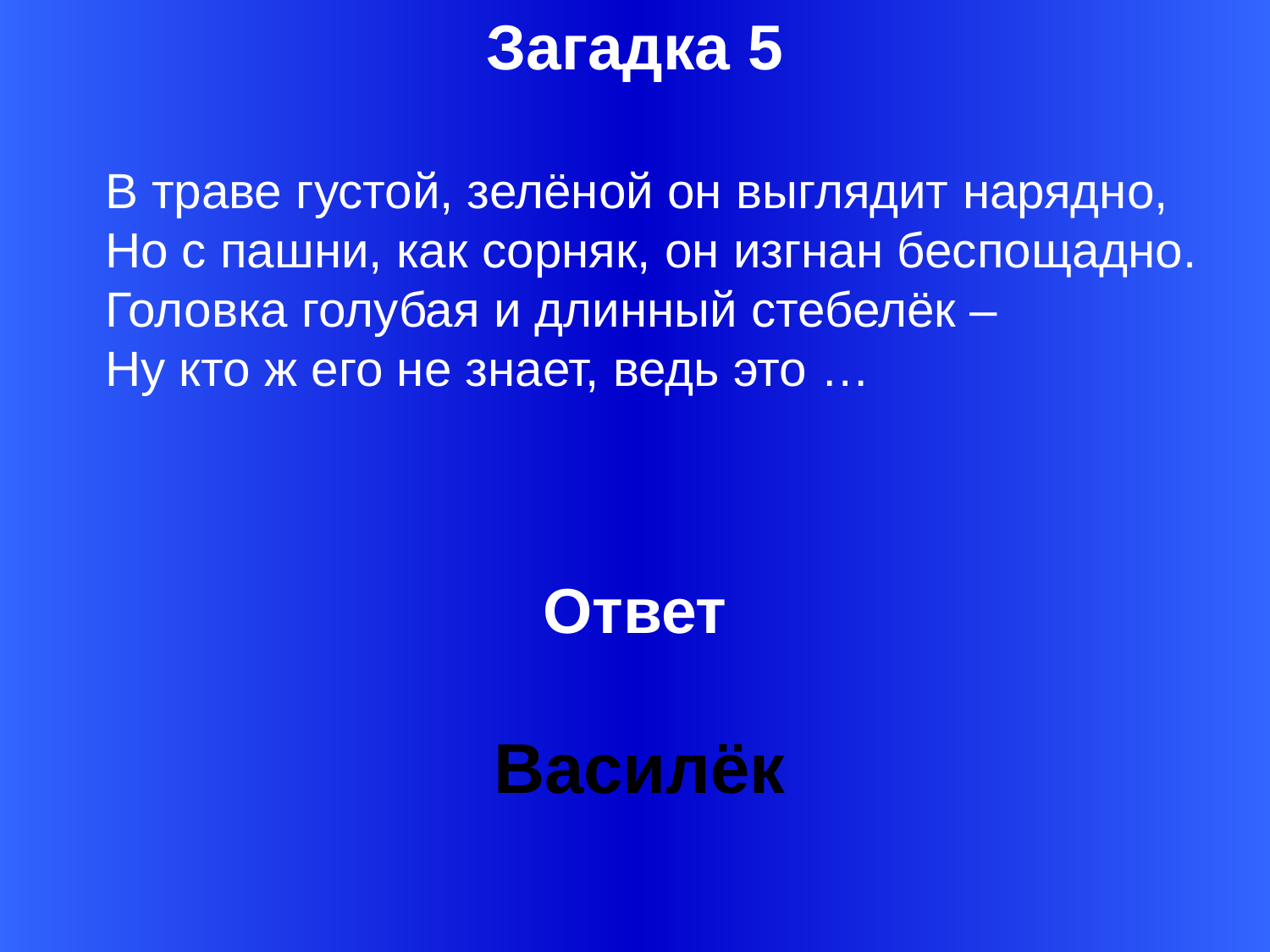

Загадка 5
В траве густой, зелёной он выглядит нарядно,
Но с пашни, как сорняк, он изгнан беспощадно.
Головка голубая и длинный стебелёк –
Ну кто ж его не знает, ведь это …

Ответ

Василёк